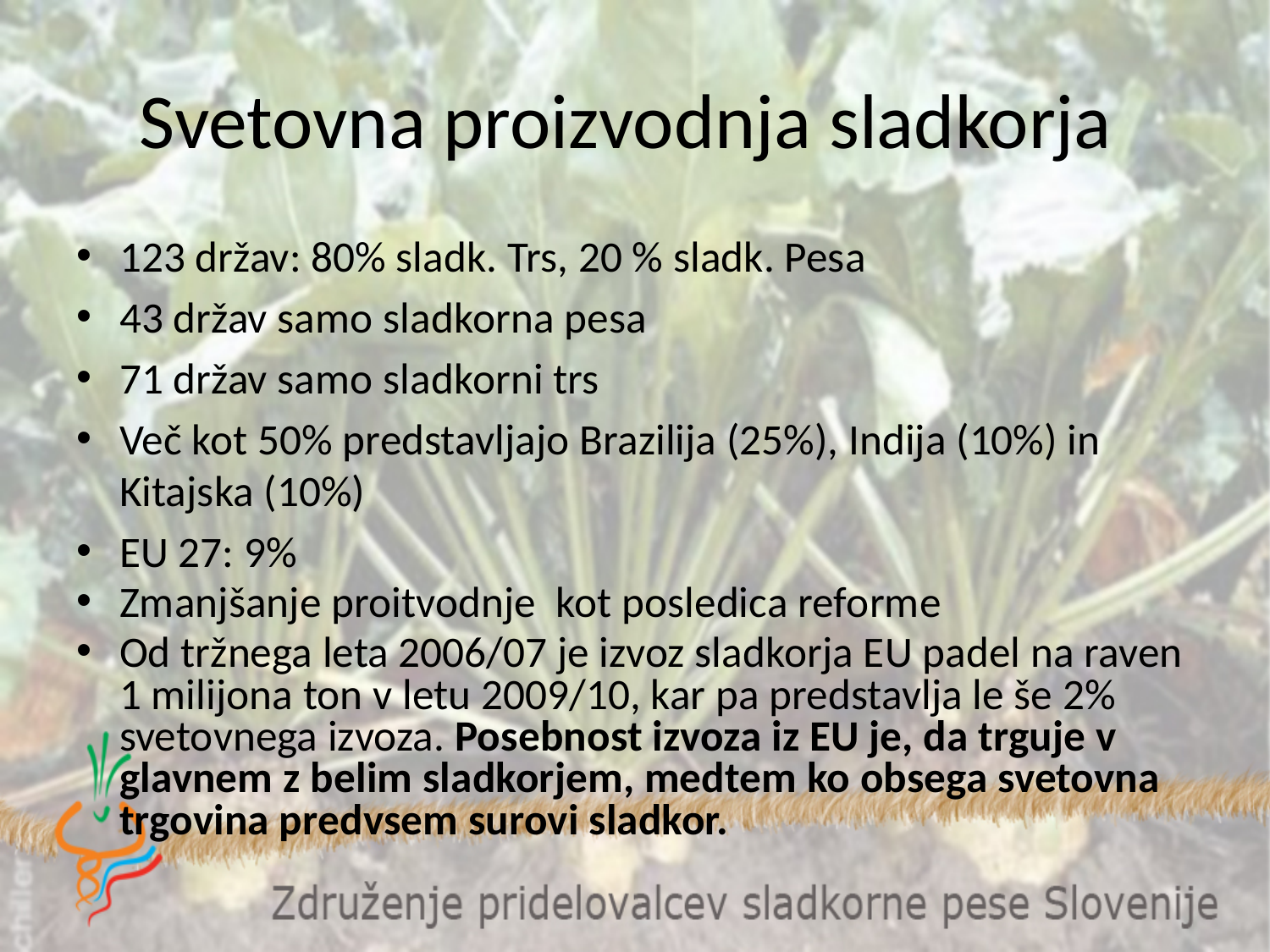

# Svetovna proizvodnja sladkorja
123 držav: 80% sladk. Trs, 20 % sladk. Pesa
43 držav samo sladkorna pesa
71 držav samo sladkorni trs
Več kot 50% predstavljajo Brazilija (25%), Indija (10%) in Kitajska (10%)
EU 27: 9%
Zmanjšanje proitvodnje  kot posledica reforme
Od tržnega leta 2006/07 je izvoz sladkorja EU padel na raven 1 milijona ton v letu 2009/10, kar pa predstavlja le še 2% svetovnega izvoza. Posebnost izvoza iz EU je, da trguje v glavnem z belim sladkorjem, medtem ko obsega svetovna trgovina predvsem surovi sladkor.